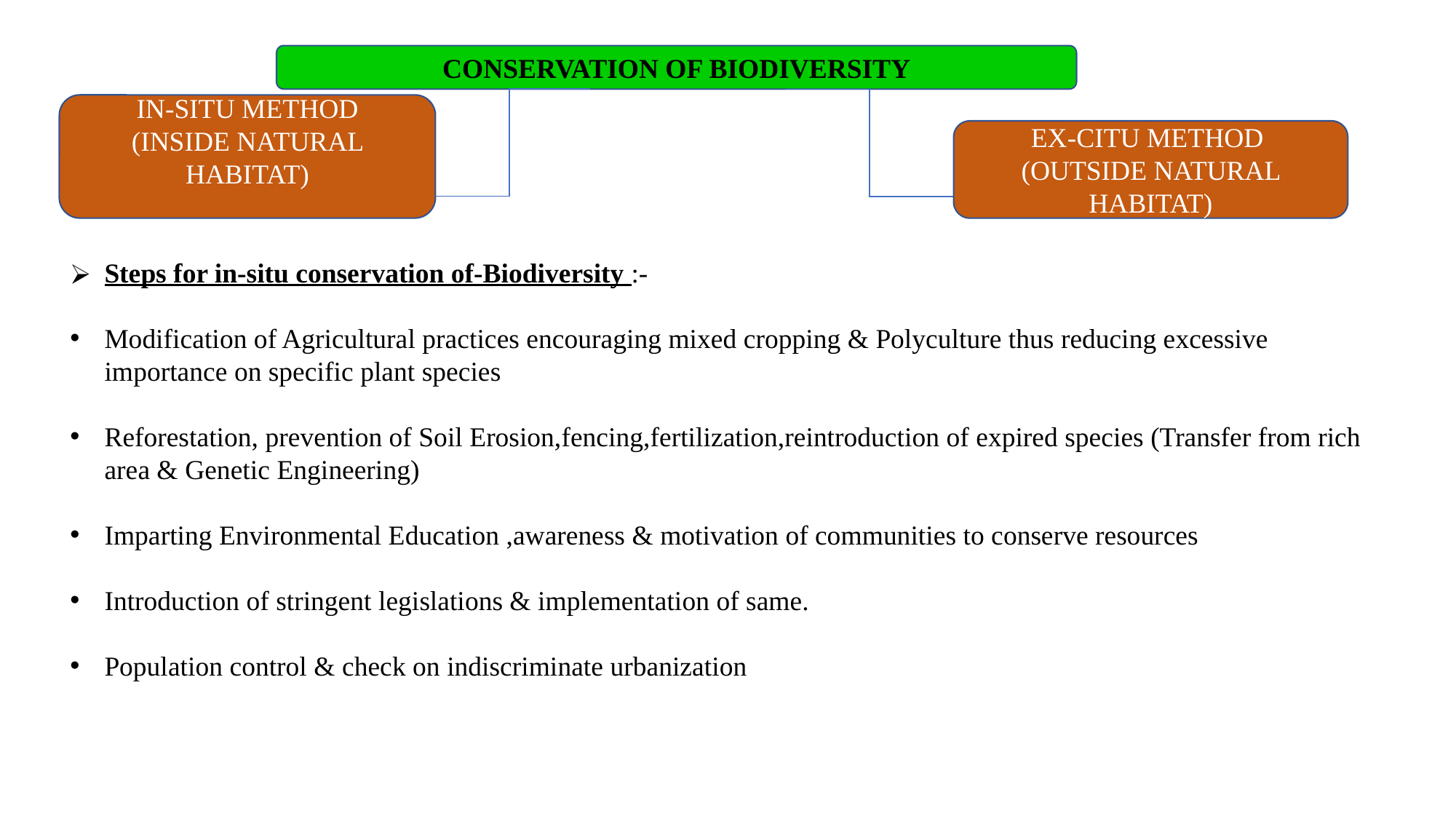

CONSERVATION OF BIODIVERSITY
IN-SITU METHOD
(INSIDE NATURAL HABITAT)

EX-CITU METHOD
(OUTSIDE NATURAL HABITAT)
Steps for in-situ conservation of-Biodiversity :-

Modification of Agricultural practices encouraging mixed cropping & Polyculture thus reducing excessive importance on specific plant species

Reforestation, prevention of Soil Erosion,fencing,fertilization,reintroduction of expired species (Transfer from rich area & Genetic Engineering)

Imparting Environmental Education ,awareness & motivation of communities to conserve resources

Introduction of stringent legislations & implementation of same.

Population control & check on indiscriminate urbanization